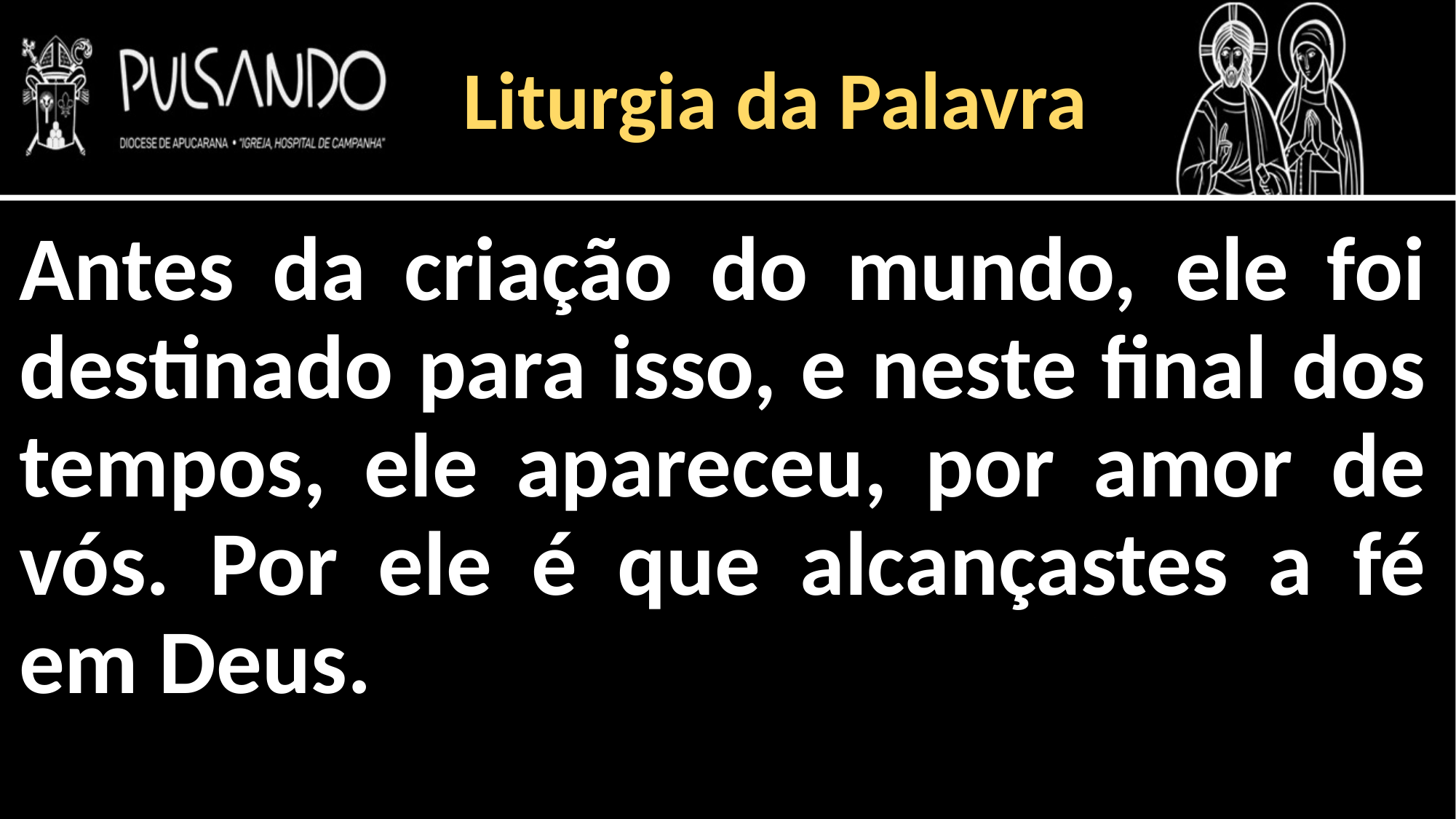

Liturgia da Palavra
Antes da criação do mundo, ele foi destinado para isso, e neste final dos tempos, ele apareceu, por amor de vós. Por ele é que alcançastes a fé em Deus.